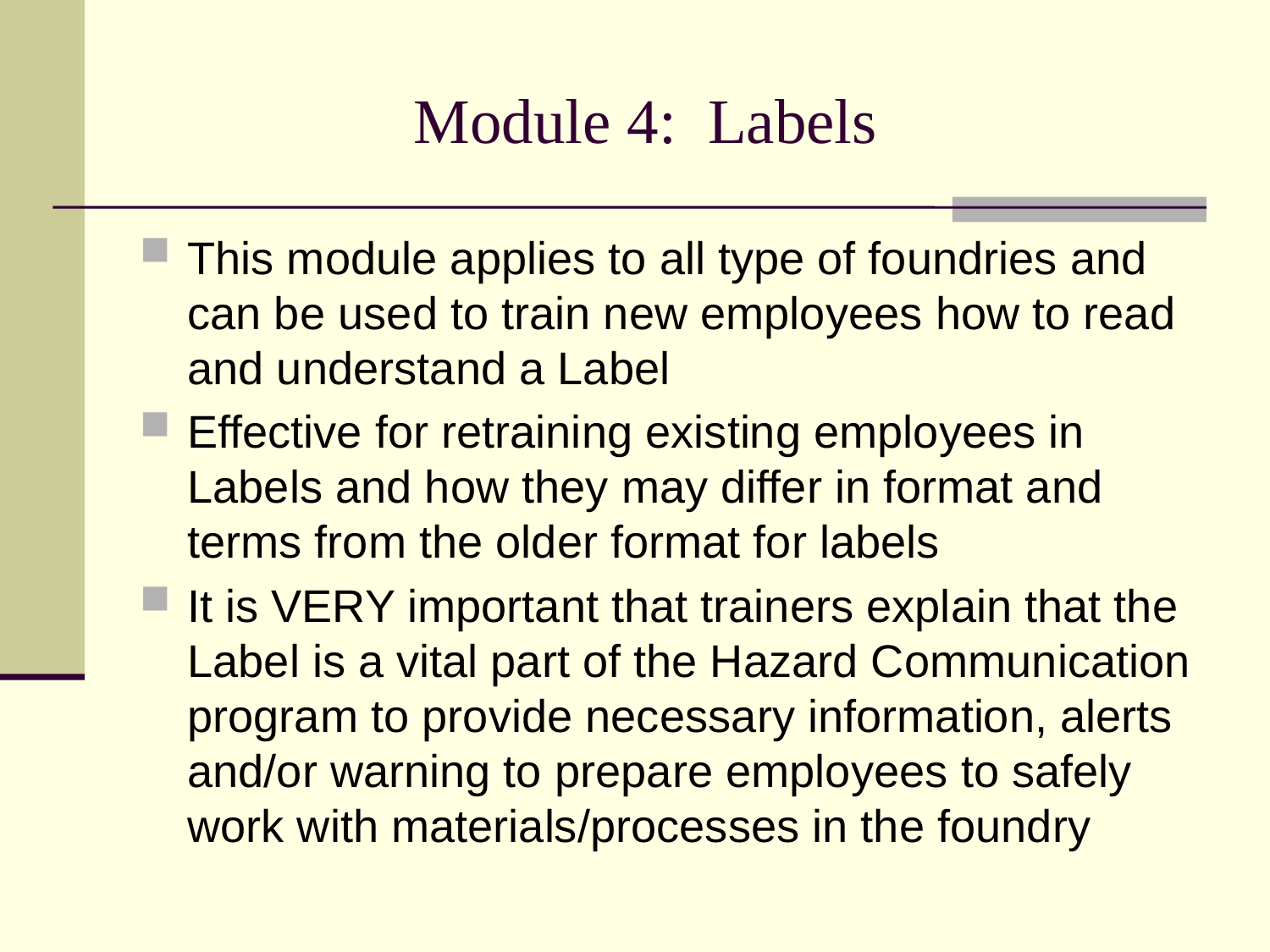

# Module 4:  Labels
This module applies to all type of foundries and can be used to train new employees how to read and understand a Label
Effective for retraining existing employees in Labels and how they may differ in format and terms from the older format for labels
It is VERY important that trainers explain that the Label is a vital part of the Hazard Communication program to provide necessary information, alerts and/or warning to prepare employees to safely work with materials/processes in the foundry